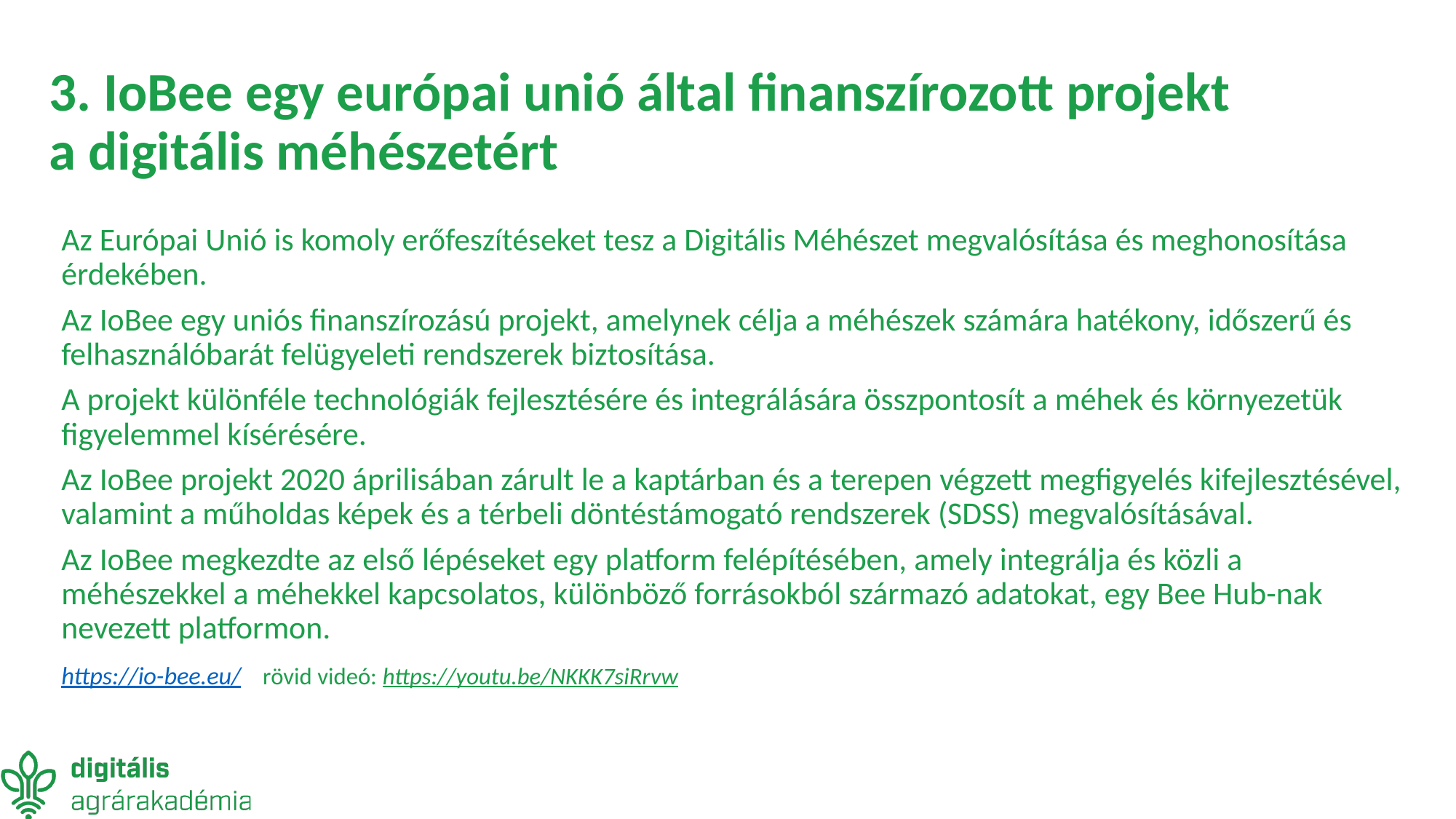

# 3. IoBee egy európai unió által finanszírozott projekt a digitális méhészetért
Az Európai Unió is komoly erőfeszítéseket tesz a Digitális Méhészet megvalósítása és meghonosítása érdekében.
Az IoBee egy uniós finanszírozású projekt, amelynek célja a méhészek számára hatékony, időszerű és felhasználóbarát felügyeleti rendszerek biztosítása.
A projekt különféle technológiák fejlesztésére és integrálására összpontosít a méhek és környezetük figyelemmel kísérésére.
Az IoBee projekt 2020 áprilisában zárult le a kaptárban és a terepen végzett megfigyelés kifejlesztésével, valamint a műholdas képek és a térbeli döntéstámogató rendszerek (SDSS) megvalósításával.
Az IoBee megkezdte az első lépéseket egy platform felépítésében, amely integrálja és közli a méhészekkel a méhekkel kapcsolatos, különböző forrásokból származó adatokat, egy Bee Hub-nak nevezett platformon.
https://io-bee.eu/   rövid videó: https://youtu.be/NKKK7siRrvw